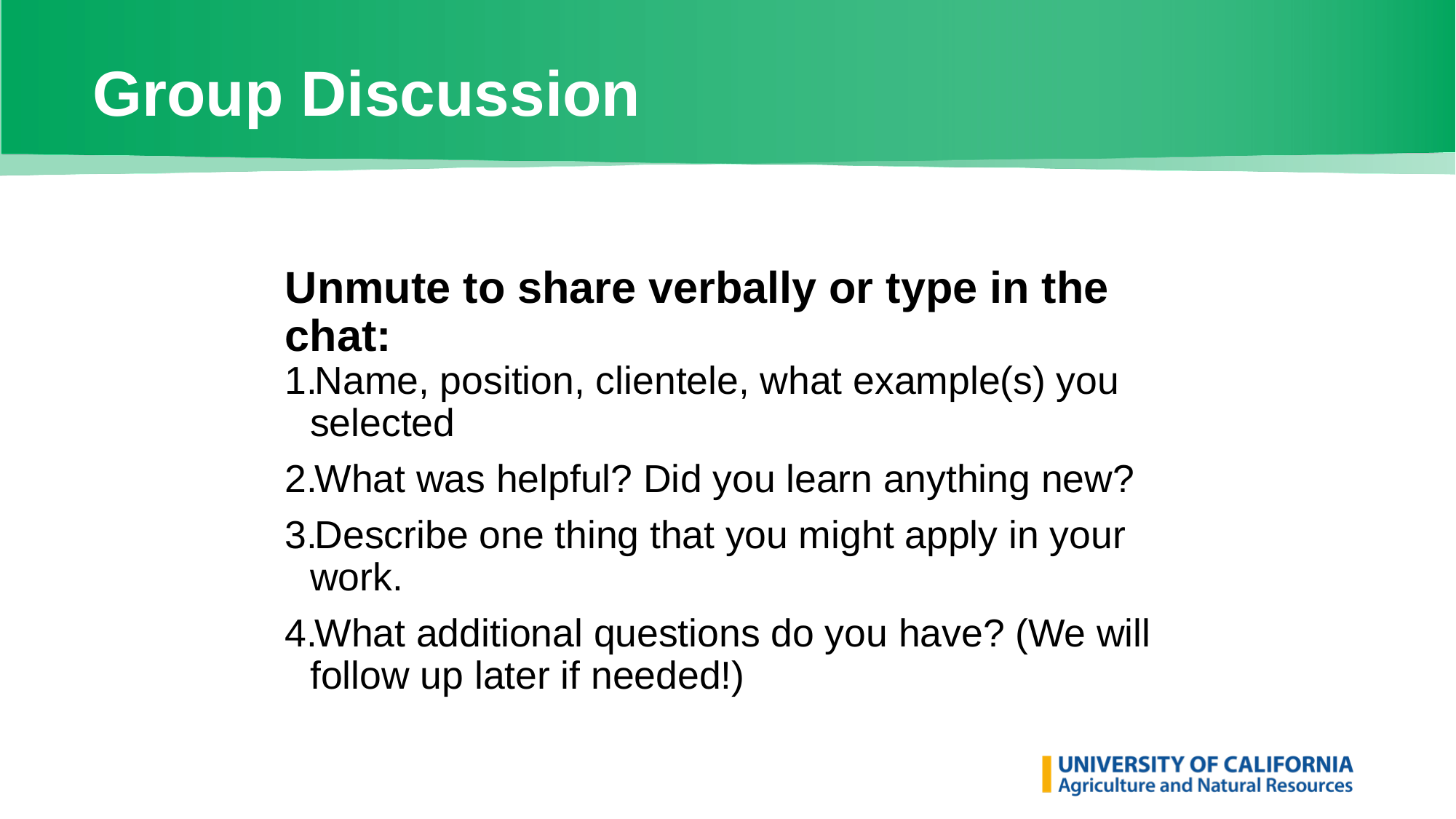

# Group Discussion
Unmute to share verbally or type in the chat:
Name, position, clientele, what example(s) you selected
What was helpful? Did you learn anything new?
Describe one thing that you might apply in your work.
What additional questions do you have? (We will follow up later if needed!)